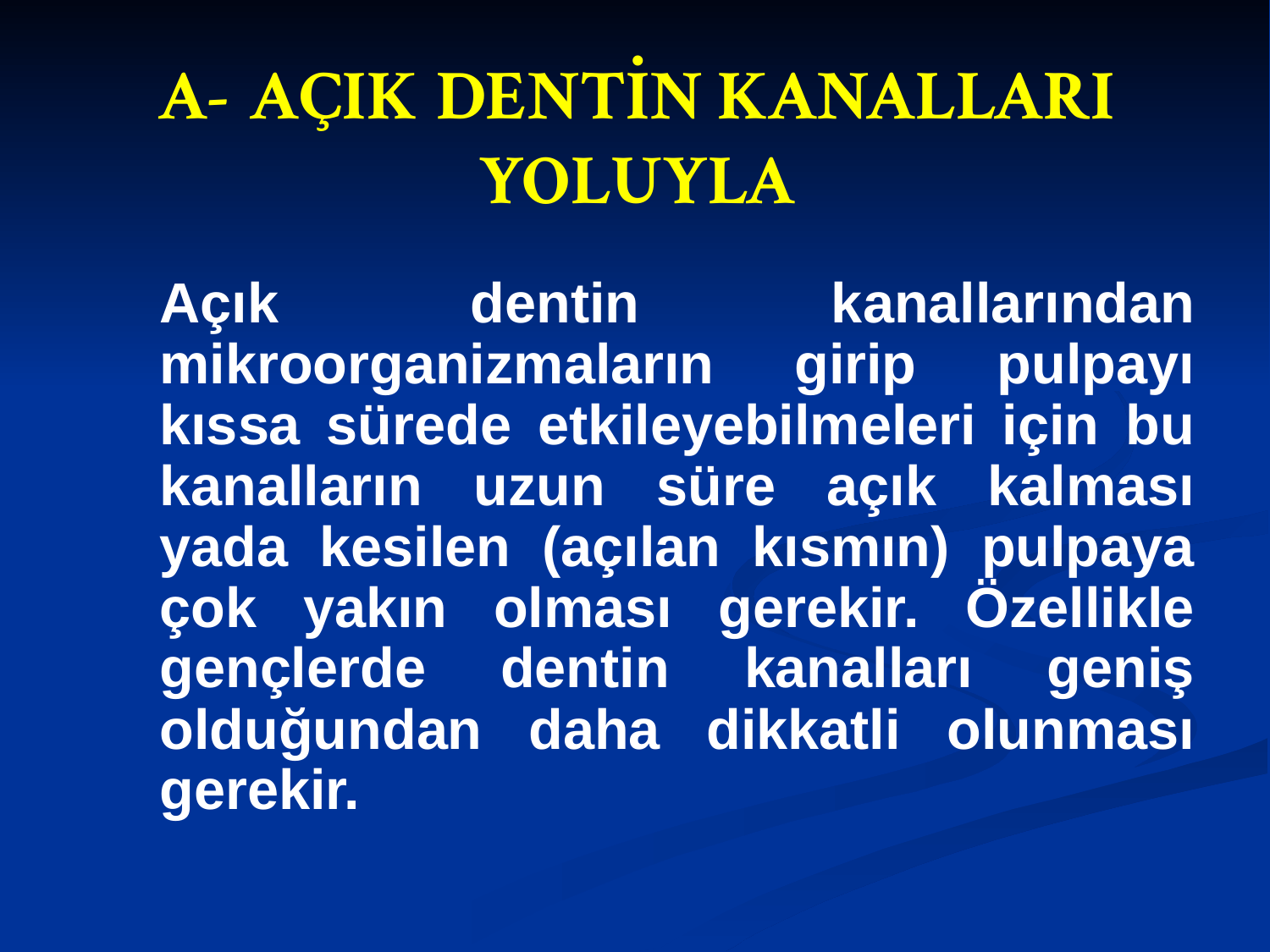

# A- AÇIK DENTİN KANALLARI YOLUYLA
	Açık dentin kanallarından mikroorganizmaların girip pulpayı kıssa sürede etkileyebilmeleri için bu kanalların uzun süre açık kalması yada kesilen (açılan kısmın) pulpaya çok yakın olması gerekir. Özellikle gençlerde dentin kanalları geniş olduğundan daha dikkatli olunması gerekir.